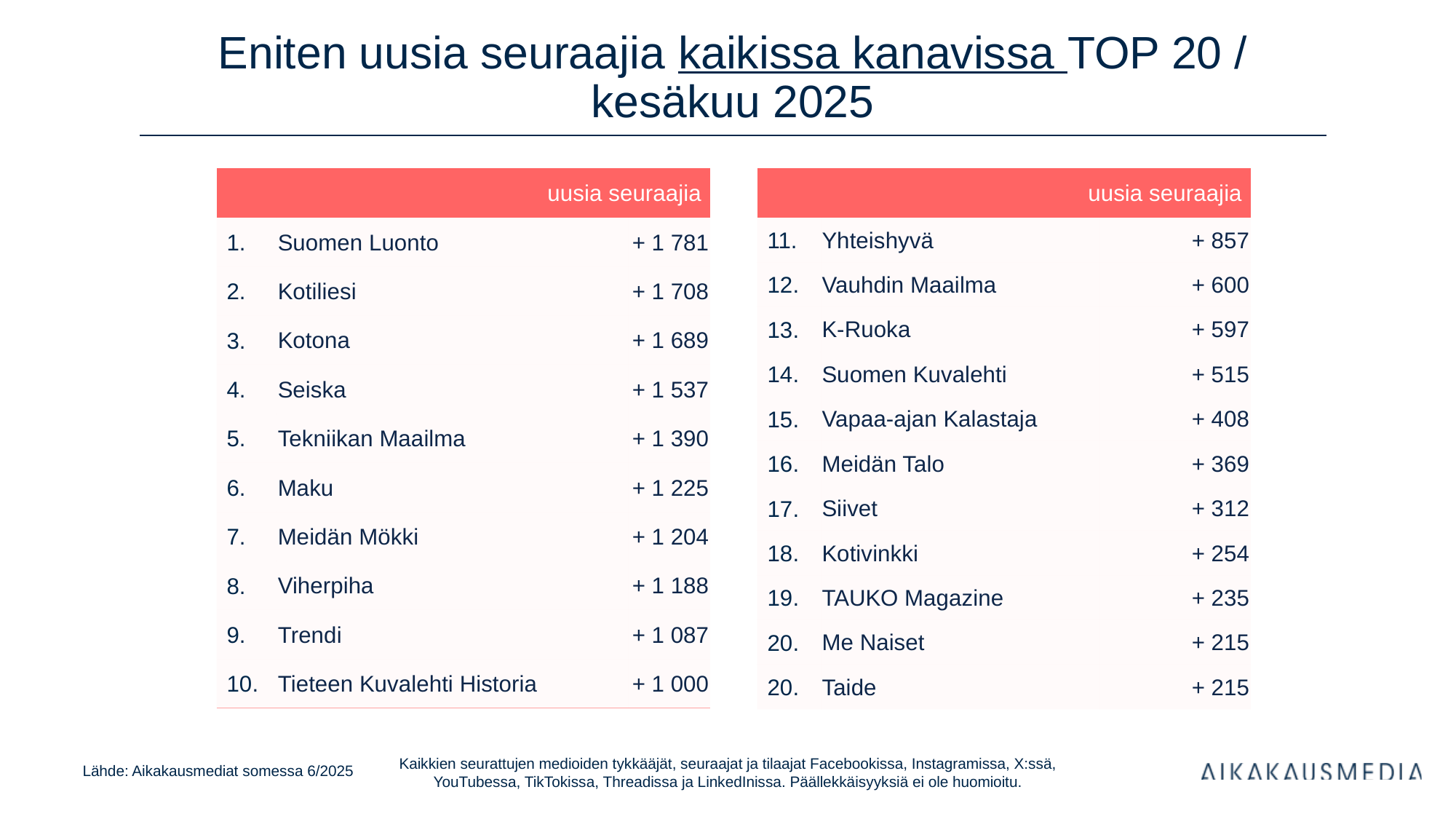

# Eniten uusia seuraajia kaikissa kanavissa TOP 20 / kesäkuu 2025
| uusia seuraajia |  | uusia seuraajia |
| --- | --- | --- |
| 1. | Suomen Luonto | + 1 781 |
| 2. | Kotiliesi | + 1 708 |
| 3. | Kotona | + 1 689 |
| 4. | Seiska | + 1 537 |
| 5. | Tekniikan Maailma | + 1 390 |
| 6. | Maku | + 1 225 |
| 7. | Meidän Mökki | + 1 204 |
| 8. | Viherpiha | + 1 188 |
| 9. | Trendi | + 1 087 |
| 10. | Tieteen Kuvalehti Historia | + 1 000 |
| uusia seuraajia |  | uusia seuraajia |
| --- | --- | --- |
| 11. | Yhteishyvä | + 857 |
| 12. | Vauhdin Maailma | + 600 |
| 13. | K-Ruoka | + 597 |
| 14. | Suomen Kuvalehti | + 515 |
| 15. | Vapaa-ajan Kalastaja | + 408 |
| 16. | Meidän Talo | + 369 |
| 17. | Siivet | + 312 |
| 18. | Kotivinkki | + 254 |
| 19. | TAUKO Magazine | + 235 |
| 20. | Me Naiset | + 215 |
| 20. | Taide | + 215 |
Kaikkien seurattujen medioiden tykkääjät, seuraajat ja tilaajat Facebookissa, Instagramissa, X:ssä, YouTubessa, TikTokissa, Threadissa ja LinkedInissa. Päällekkäisyyksiä ei ole huomioitu.